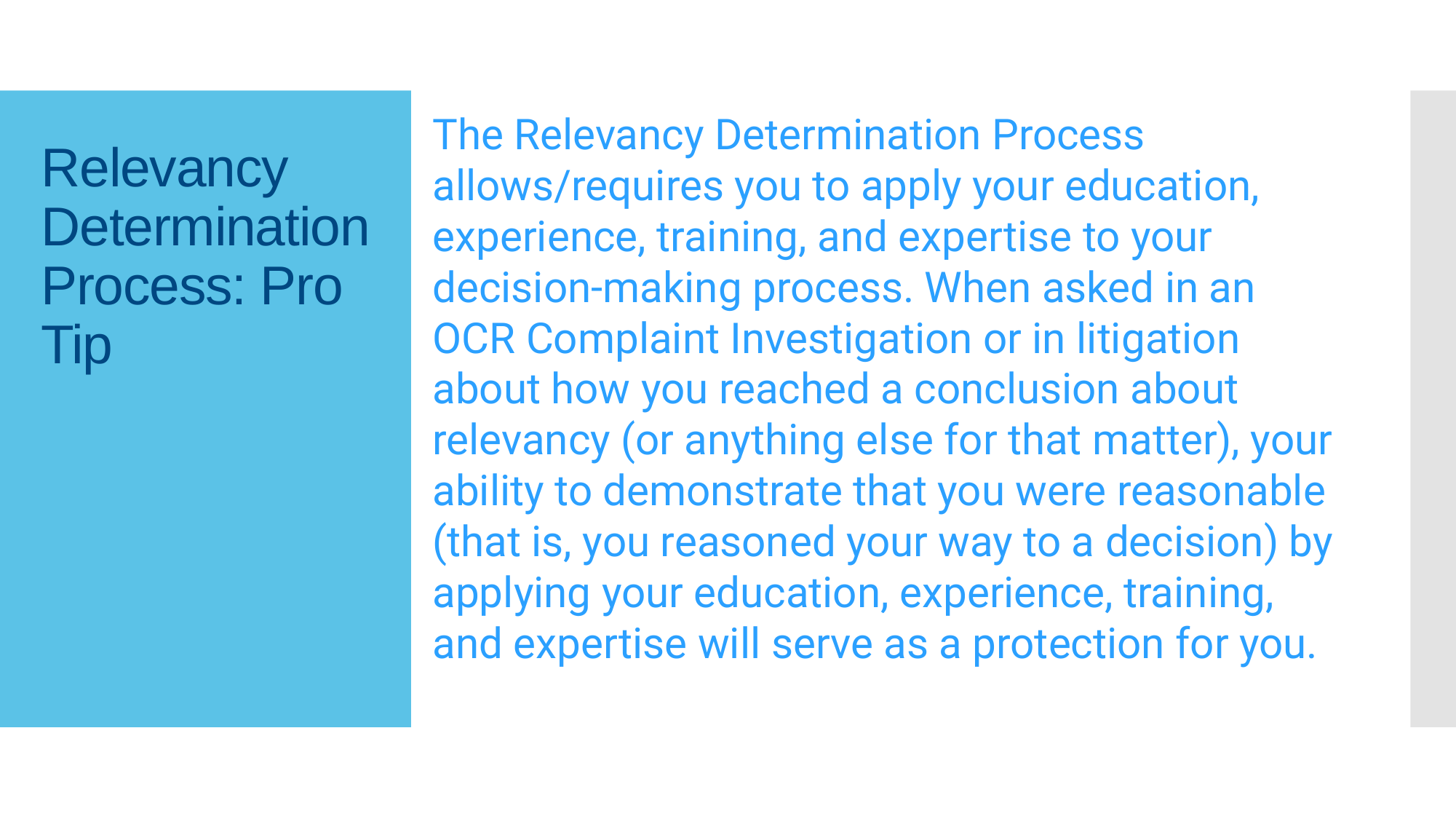

The Relevancy Determination Process allows/requires you to apply your education, experience, training, and expertise to your decision-making process. When asked in an OCR Complaint Investigation or in litigation about how you reached a conclusion about relevancy (or anything else for that matter), your ability to demonstrate that you were reasonable (that is, you reasoned your way to a decision) by applying your education, experience, training, and expertise will serve as a protection for you.
# Relevancy Determination Process: Pro Tip